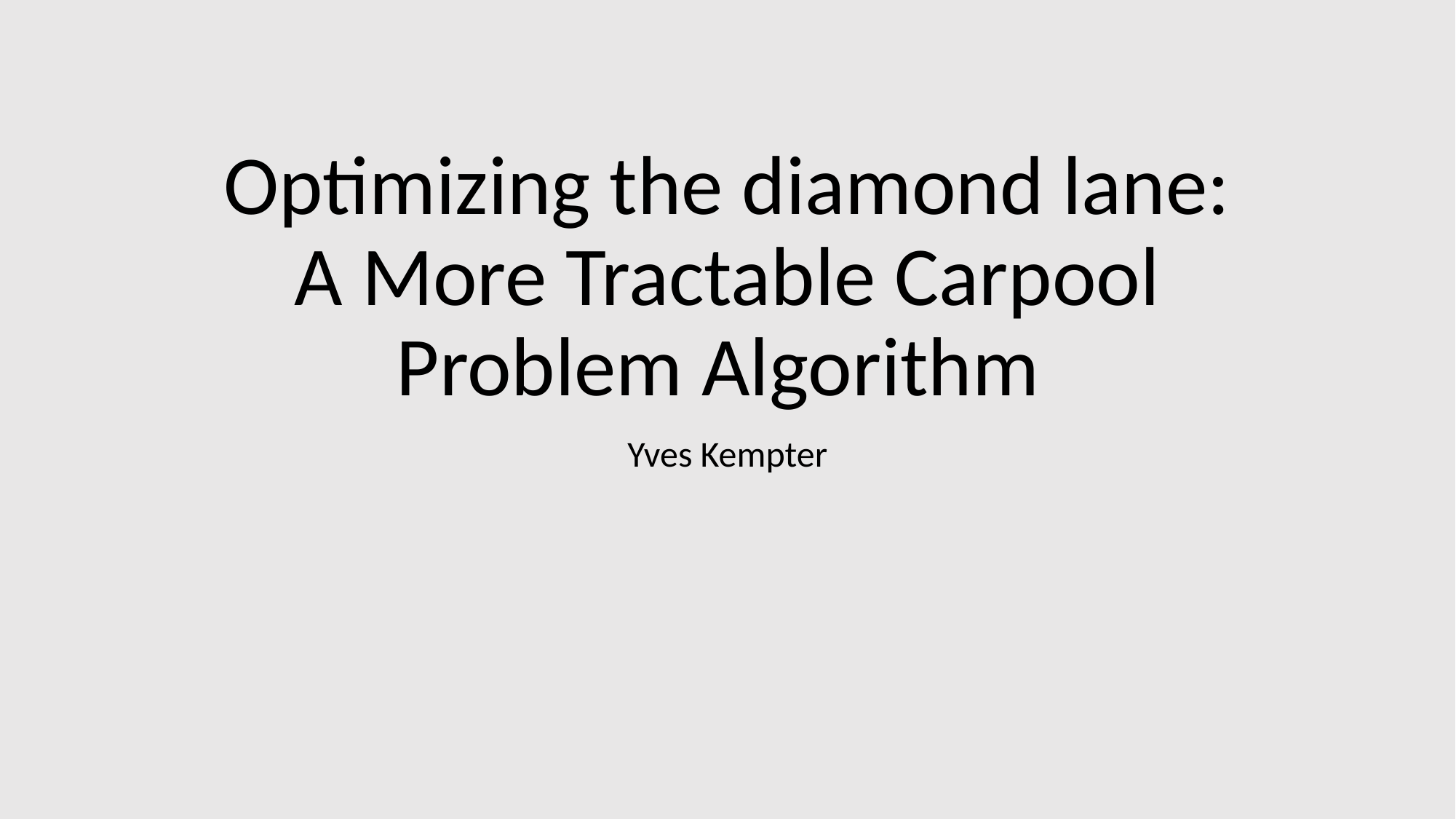

# Optimizing the diamond lane: A More Tractable Carpool Problem Algorithm
Yves Kempter